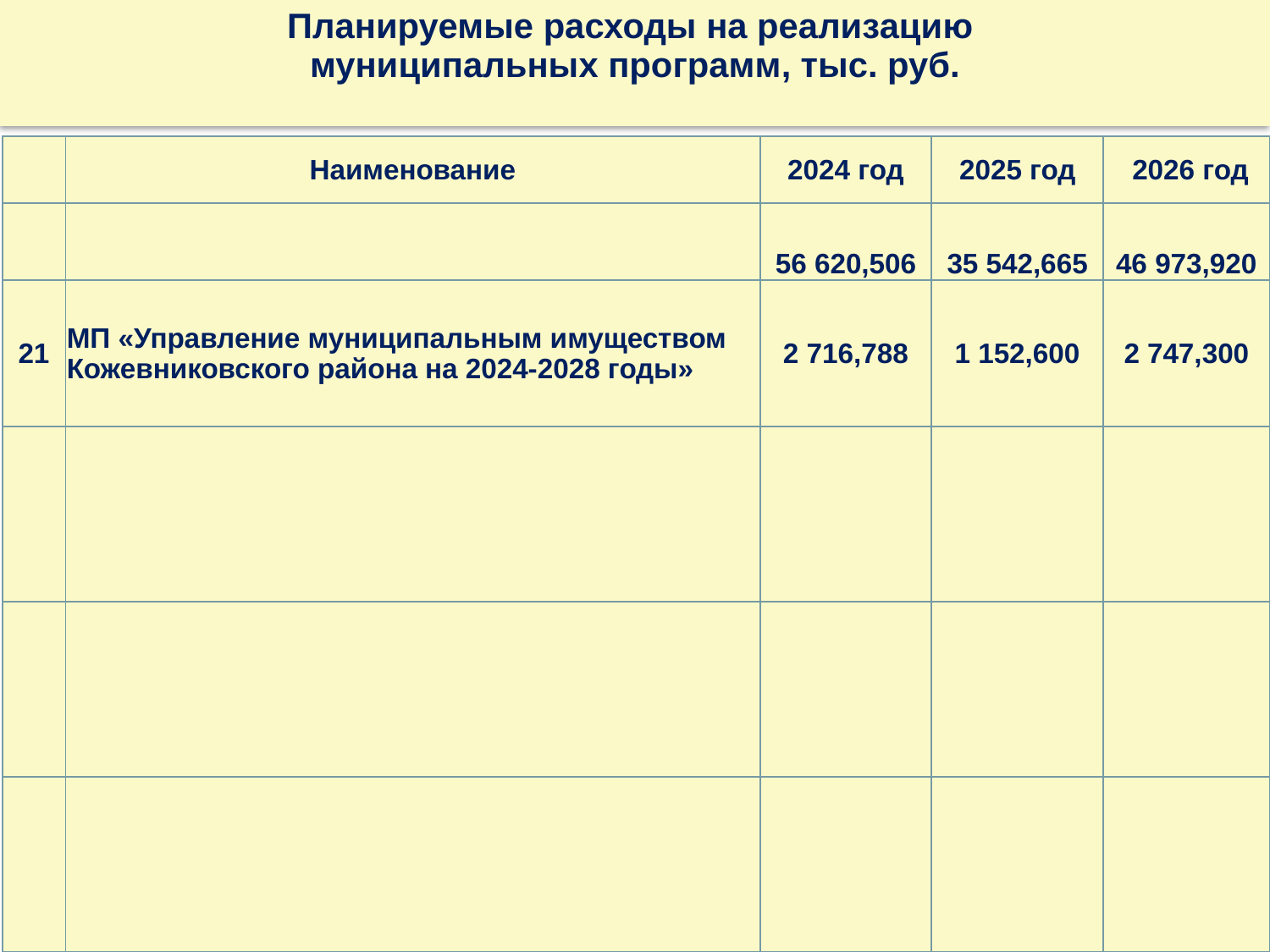

Планируемые расходы на реализацию
муниципальных программ, тыс. руб.
|  | Наименование | 2024 год | 2025 год | 2026 год |
| --- | --- | --- | --- | --- |
|  |  | 56 620,506 | 35 542,665 | 46 973,920 |
| 21 | МП «Управление муниципальным имуществом Кожевниковского района на 2024-2028 годы» | 2 716,788 | 1 152,600 | 2 747,300 |
|  |  |  |  |  |
|  |  |  |  |  |
|  |  |  |  |  |